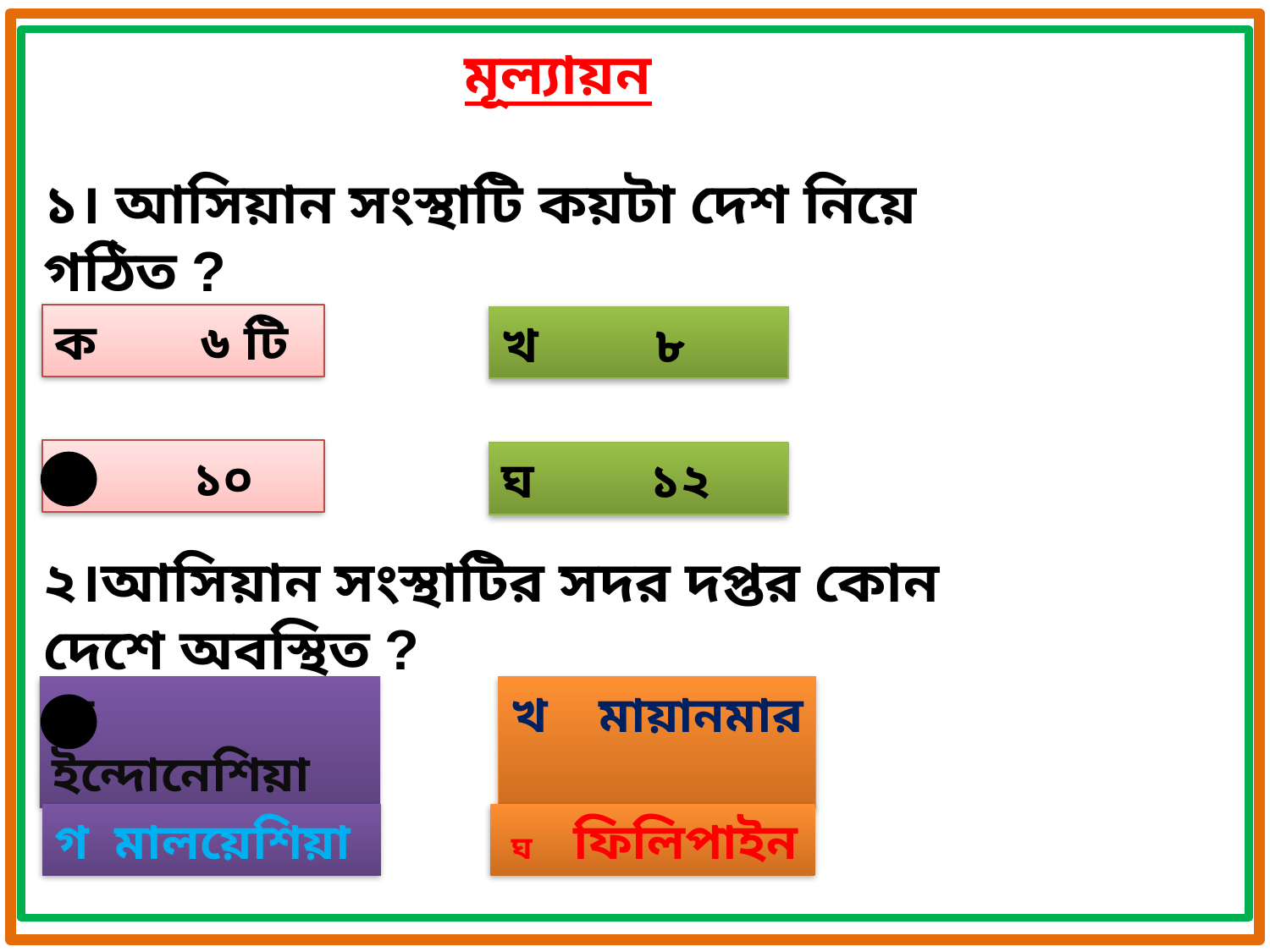

মূল্যায়ন
১। আসিয়ান সংস্থাটি কয়টা দেশ নিয়ে গঠিত ?

ক        ৬ টি
খ         ৮
গ        ১০
ঘ         ১২

২।আসিয়ান সংস্থাটির সদর দপ্তর কোন দেশে অবস্থিত ?
ক  ইন্দোনেশিয়া
খ    মায়ানমার

গ  মালয়েশিয়া
 ঘ     ফিলিপাইন